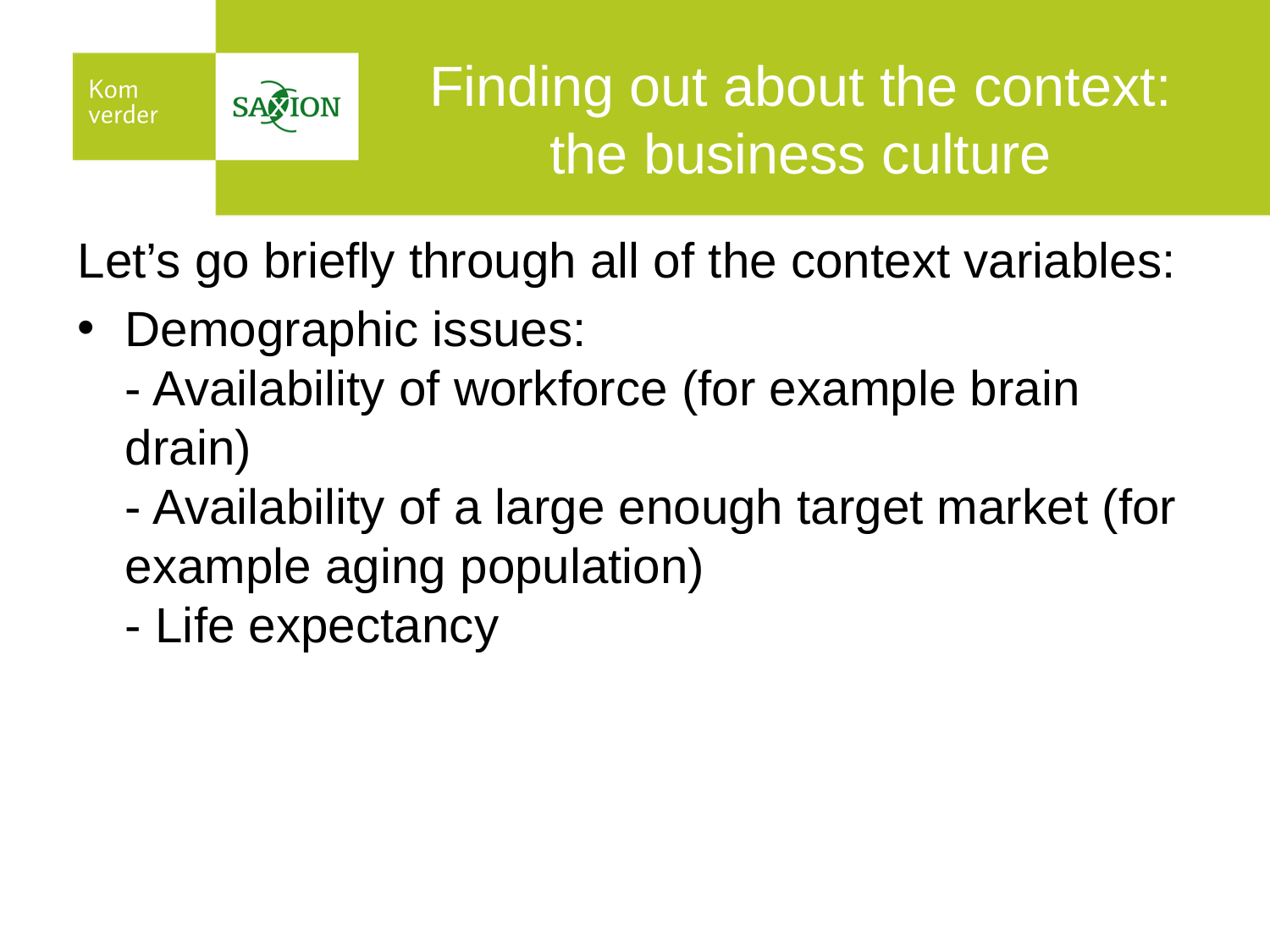

# Finding out about the context: the business culture
Let’s go briefly through all of the context variables:
Demographic issues:
- Availability of workforce (for example brain drain)
- Availability of a large enough target market (for example aging population)
- Life expectancy